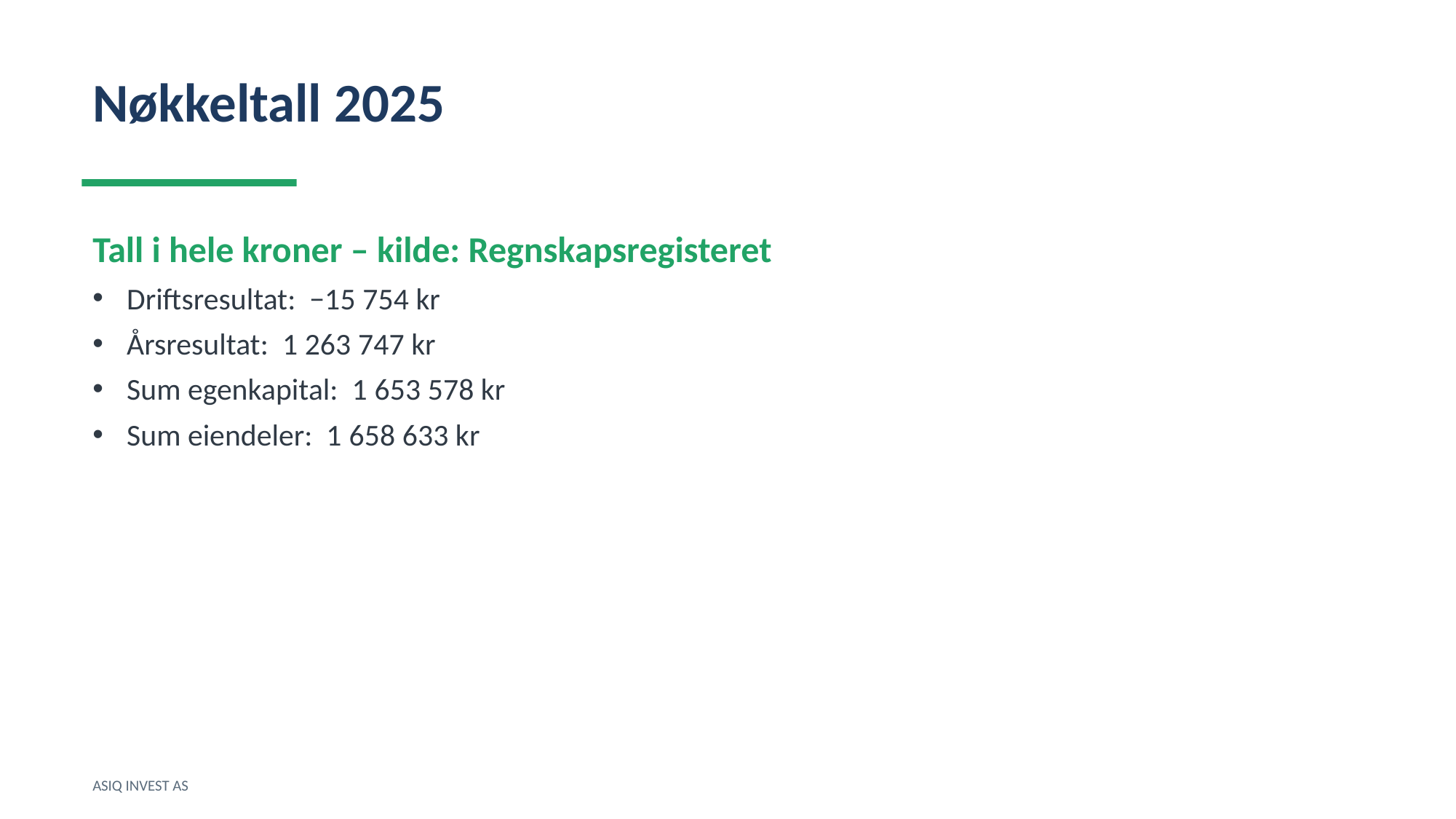

Nøkkeltall 2025

Tall i hele kroner – kilde: Regnskapsregisteret
Driftsresultat:  −15 754 kr
Årsresultat:  1 263 747 kr
Sum egenkapital:  1 653 578 kr
Sum eiendeler:  1 658 633 kr
ASIQ INVEST AS